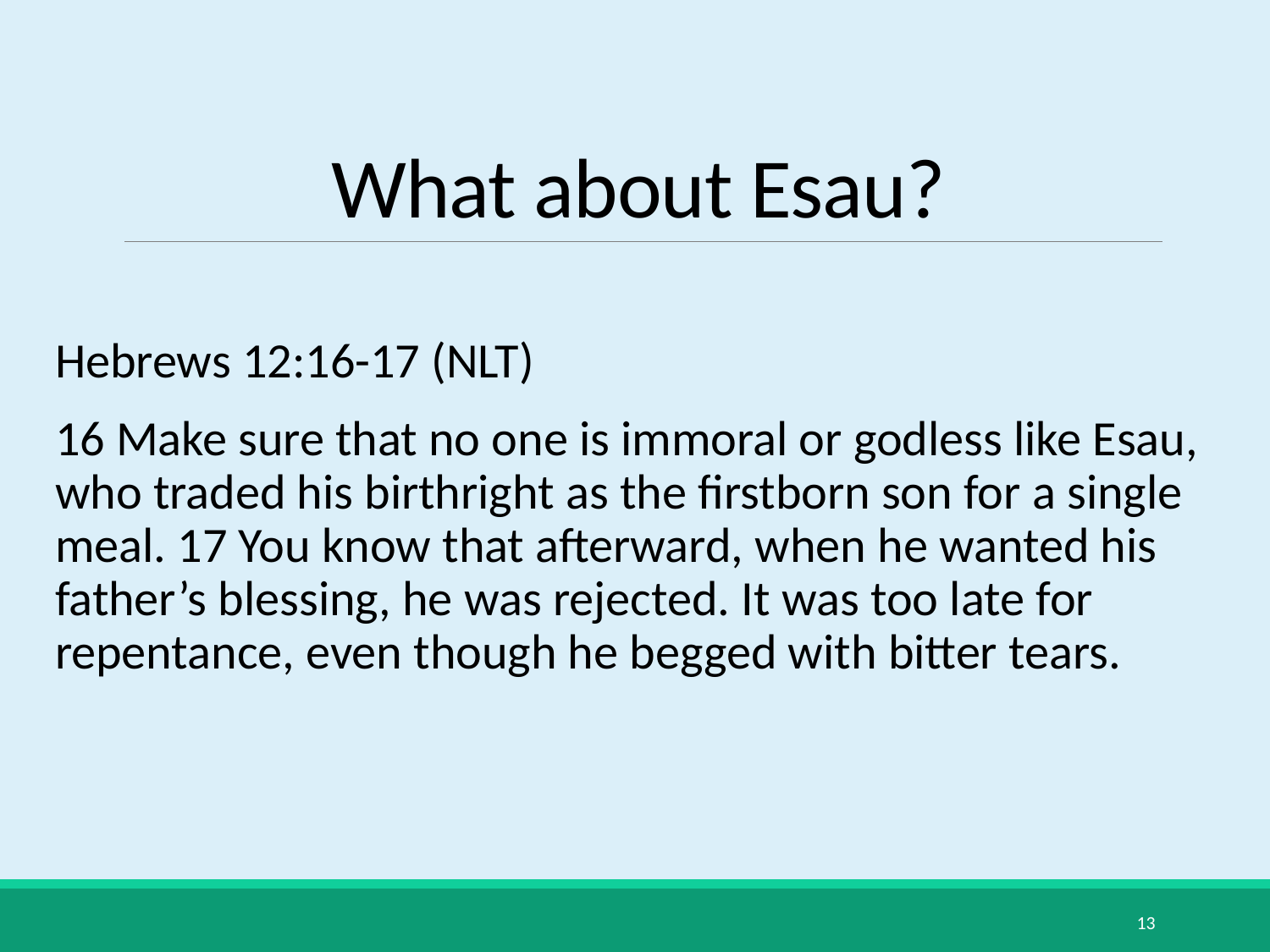

# What about Esau?

Hebrews 12:16-17 (NLT)
16 Make sure that no one is immoral or godless like Esau, who traded his birthright as the firstborn son for a single meal. 17 You know that afterward, when he wanted his father’s blessing, he was rejected. It was too late for repentance, even though he begged with bitter tears.
13